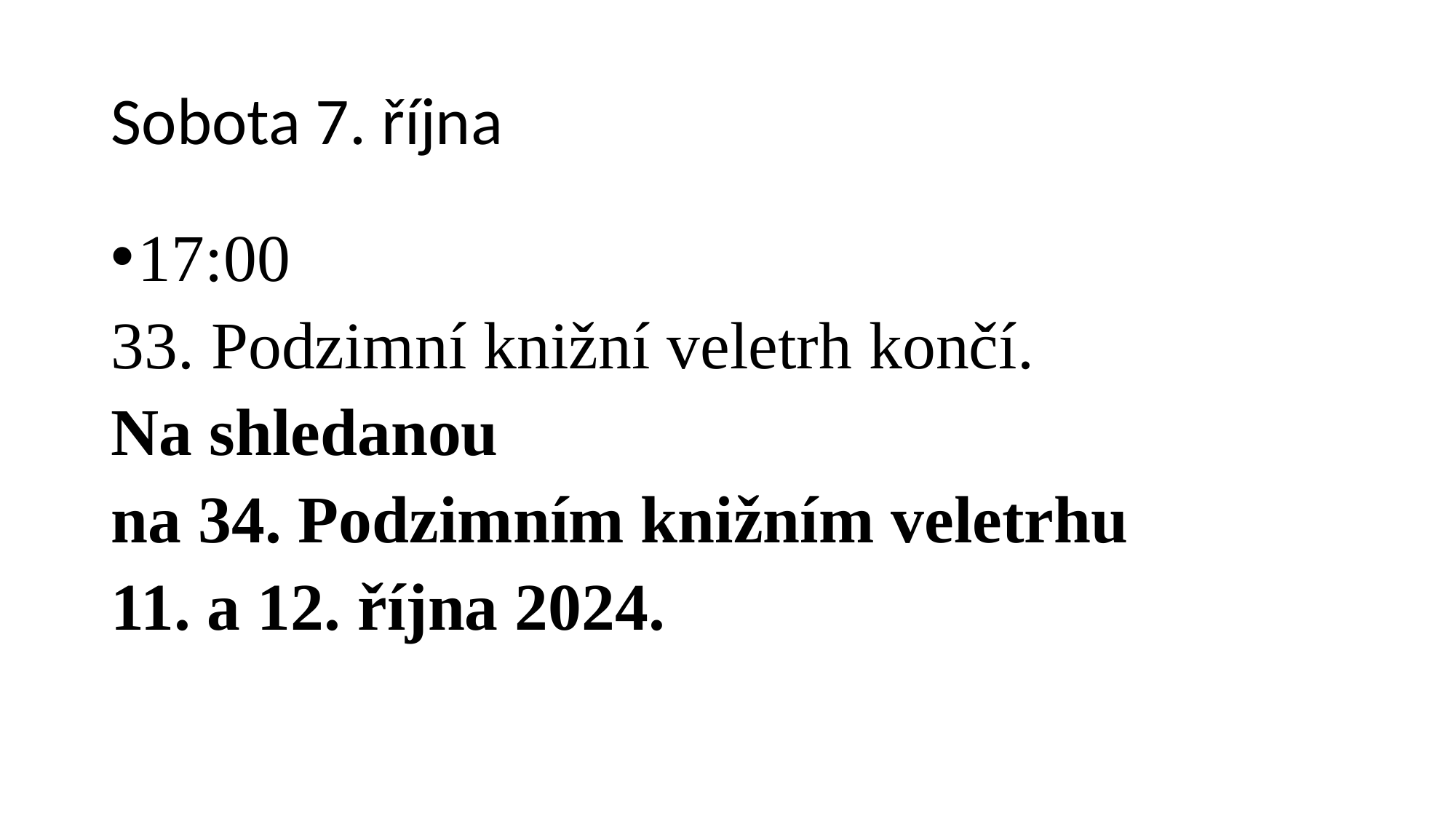

# Sobota 7. října
17:00
33. Podzimní knižní veletrh končí.
Na shledanou
na 34. Podzimním knižním veletrhu
11. a 12. října 2024.